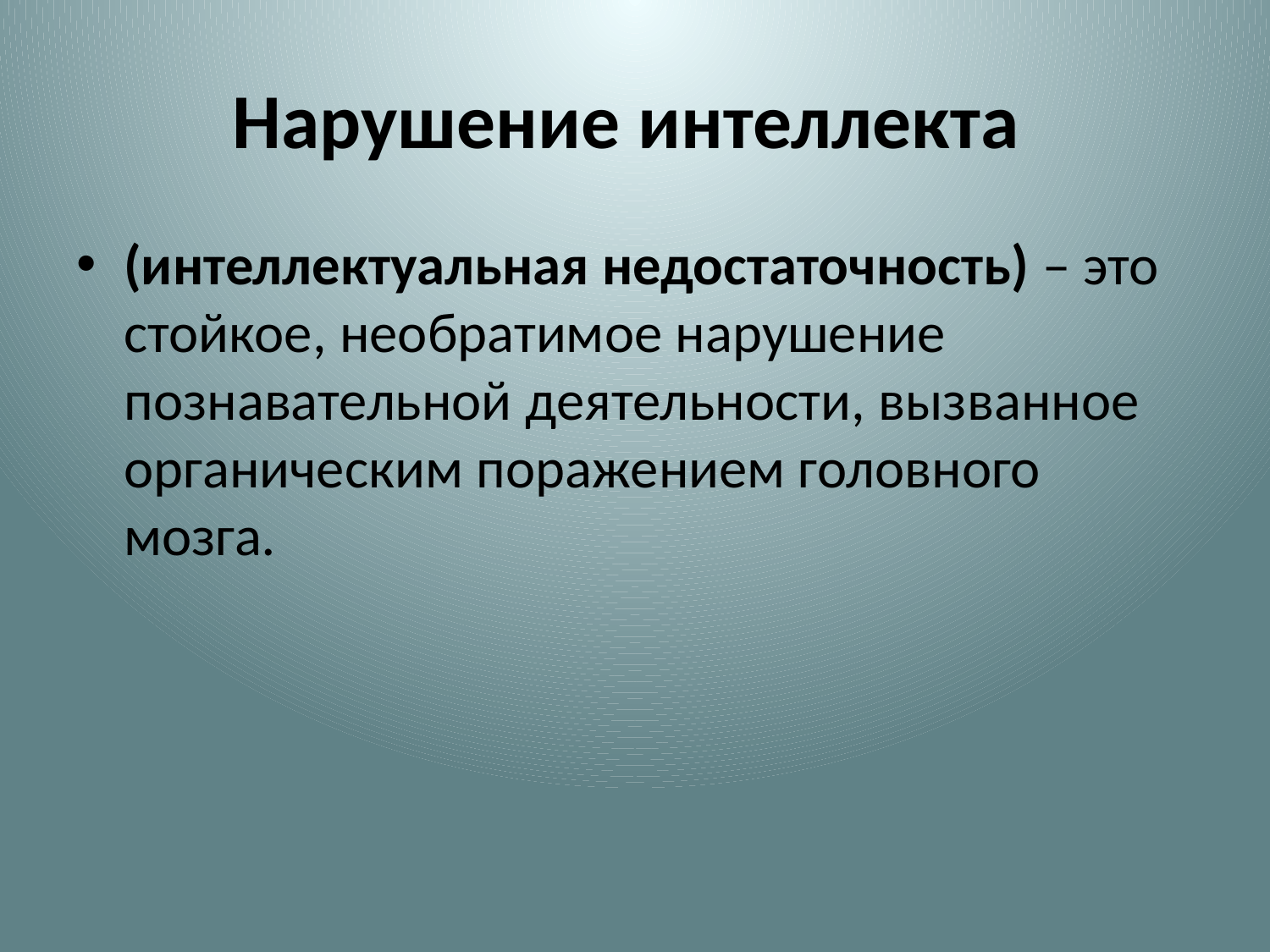

# Нарушение интеллекта
(интеллектуальная недостаточность) – это стойкое, необратимое нарушение познавательной деятельности, вызванное органическим поражением головного мозга.